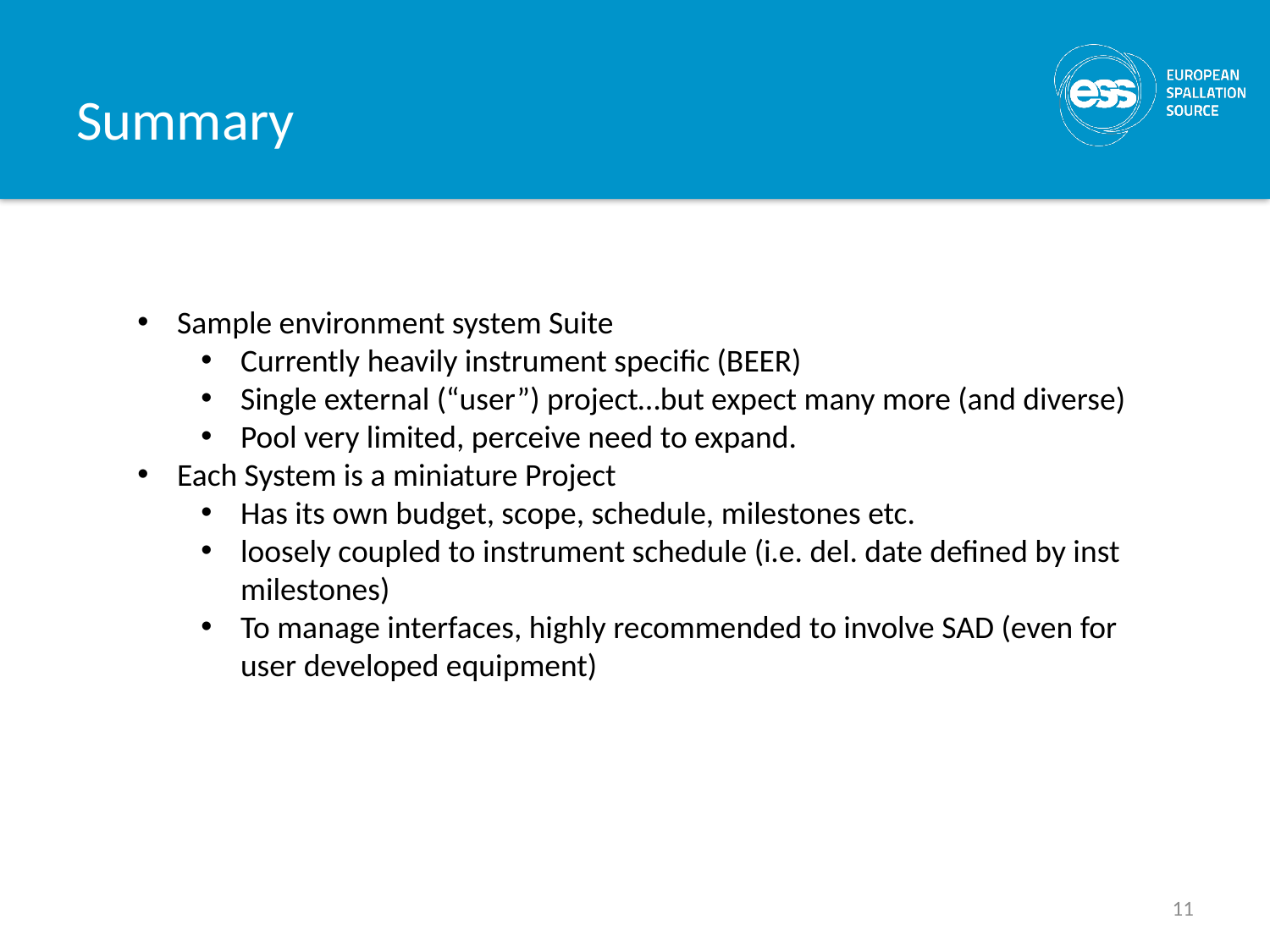

# Summary
Sample environment system Suite
Currently heavily instrument specific (BEER)
Single external (“user”) project…but expect many more (and diverse)
Pool very limited, perceive need to expand.
Each System is a miniature Project
Has its own budget, scope, schedule, milestones etc.
loosely coupled to instrument schedule (i.e. del. date defined by inst milestones)
To manage interfaces, highly recommended to involve SAD (even for user developed equipment)

11